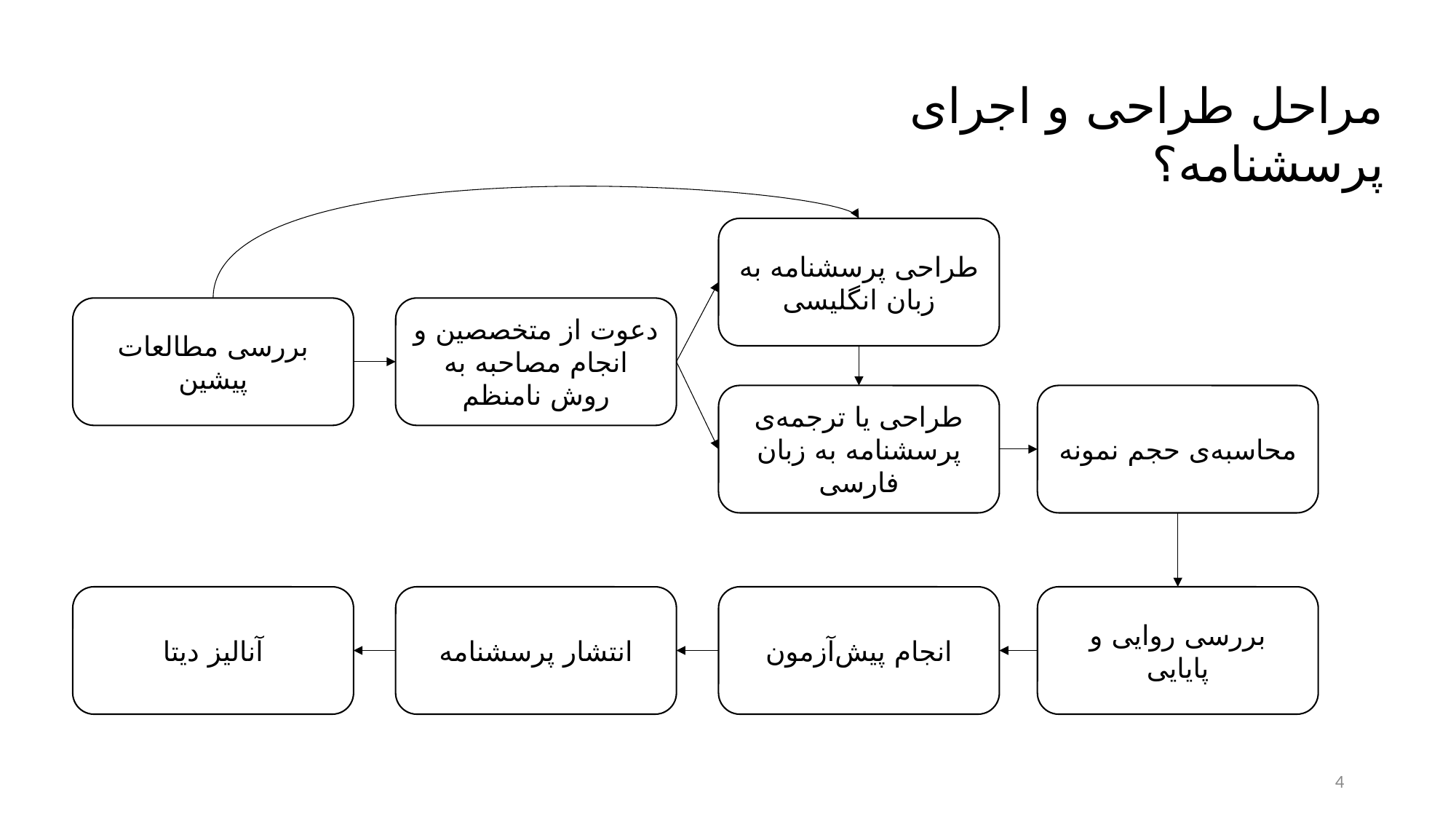

مراحل طراحی و اجرای پرسشنامه؟
طراحی پرسشنامه به زبان انگلیسی
بررسی مطالعات پیشین
دعوت از متخصصین و انجام مصاحبه به روش نامنظم
طراحی یا ترجمه‌ی پرسشنامه به زبان فارسی
محاسبه‌ی حجم نمونه
آنالیز دیتا
انتشار پرسشنامه
انجام پیش‌آزمون
بررسی روایی و پایایی
4